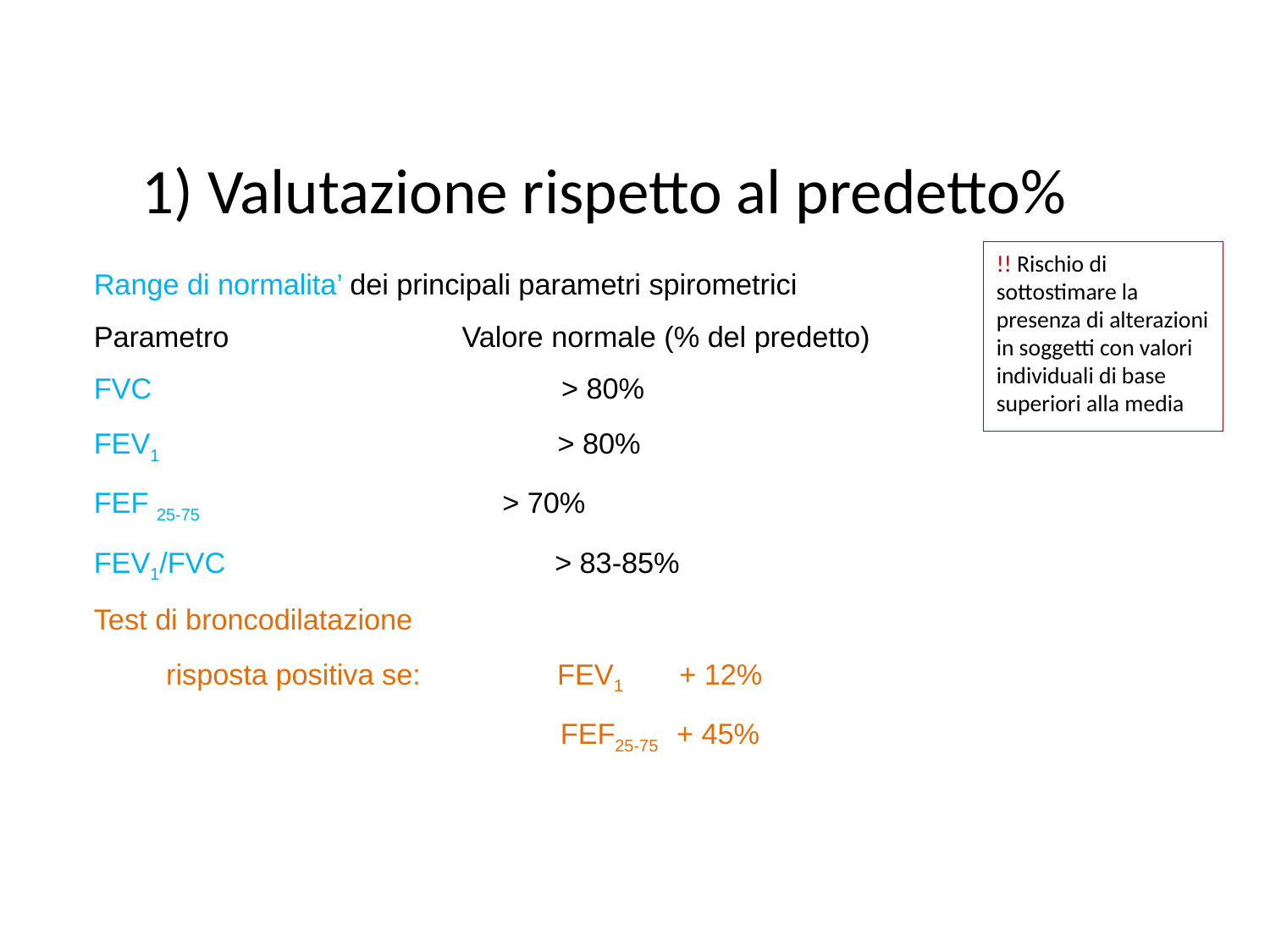

# 1) Valutazione rispetto al predetto%
Range di normalita’ dei principali parametri spirometrici
Parametro                             Valore normale (% del predetto)
FVC                                                   > 80%
FEV1                                                  > 80%
FEF 25-75                                                                 > 70%
FEV1/FVC                                         > 83-85%
Test di broncodilatazione
         risposta positiva se:                 FEV1       + 12%
                                                          FEF25-75    + 45%
!! Rischio di sottostimare la presenza di alterazioni in soggetti con valori individuali di base  superiori alla media